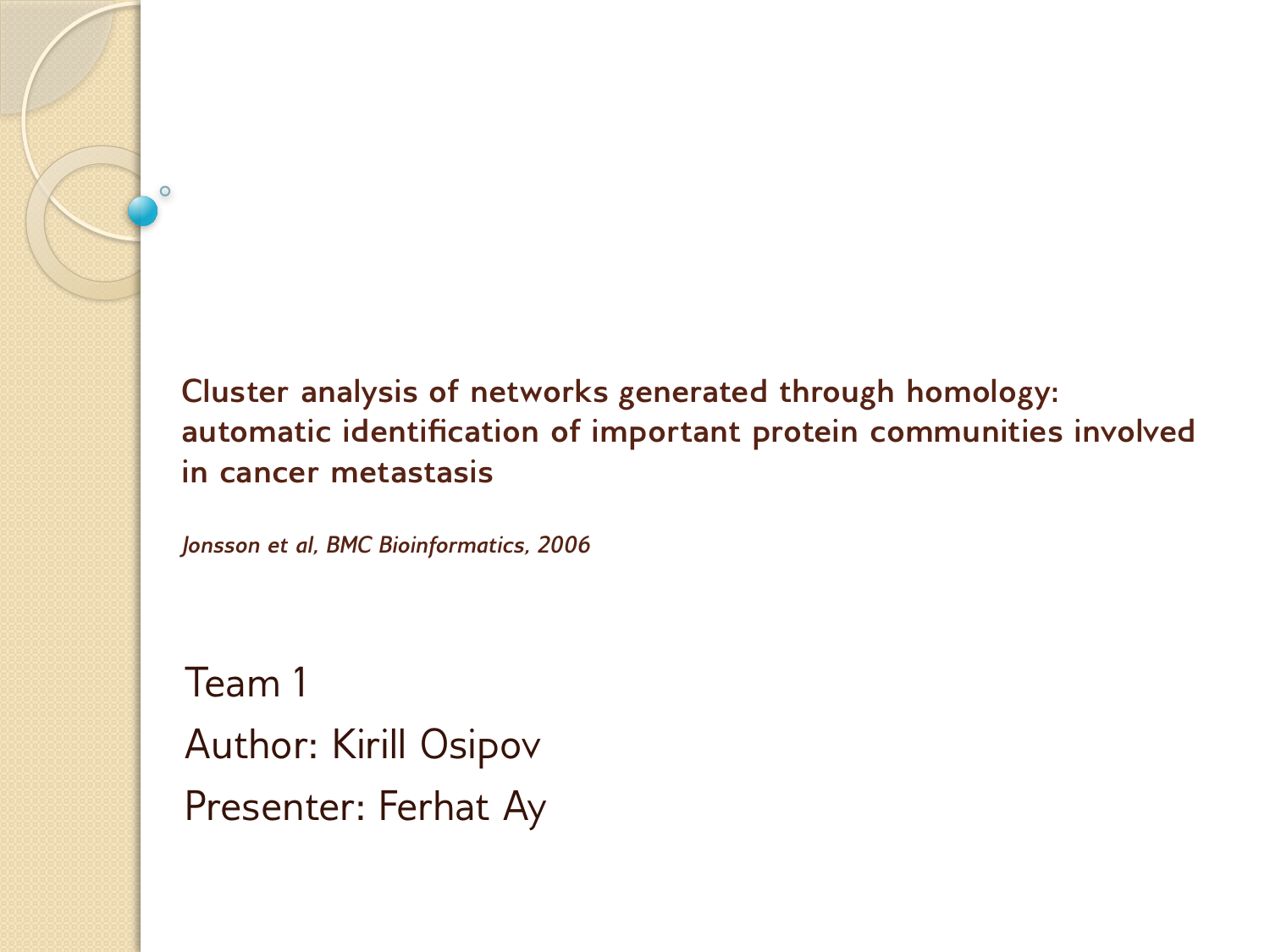

# Cluster analysis of networks generated through homology: automatic identification of important protein communities involved in cancer metastasis Jonsson et al, BMC Bioinformatics, 2006

Team 1
Author: Kirill Osipov
Presenter: Ferhat Ay